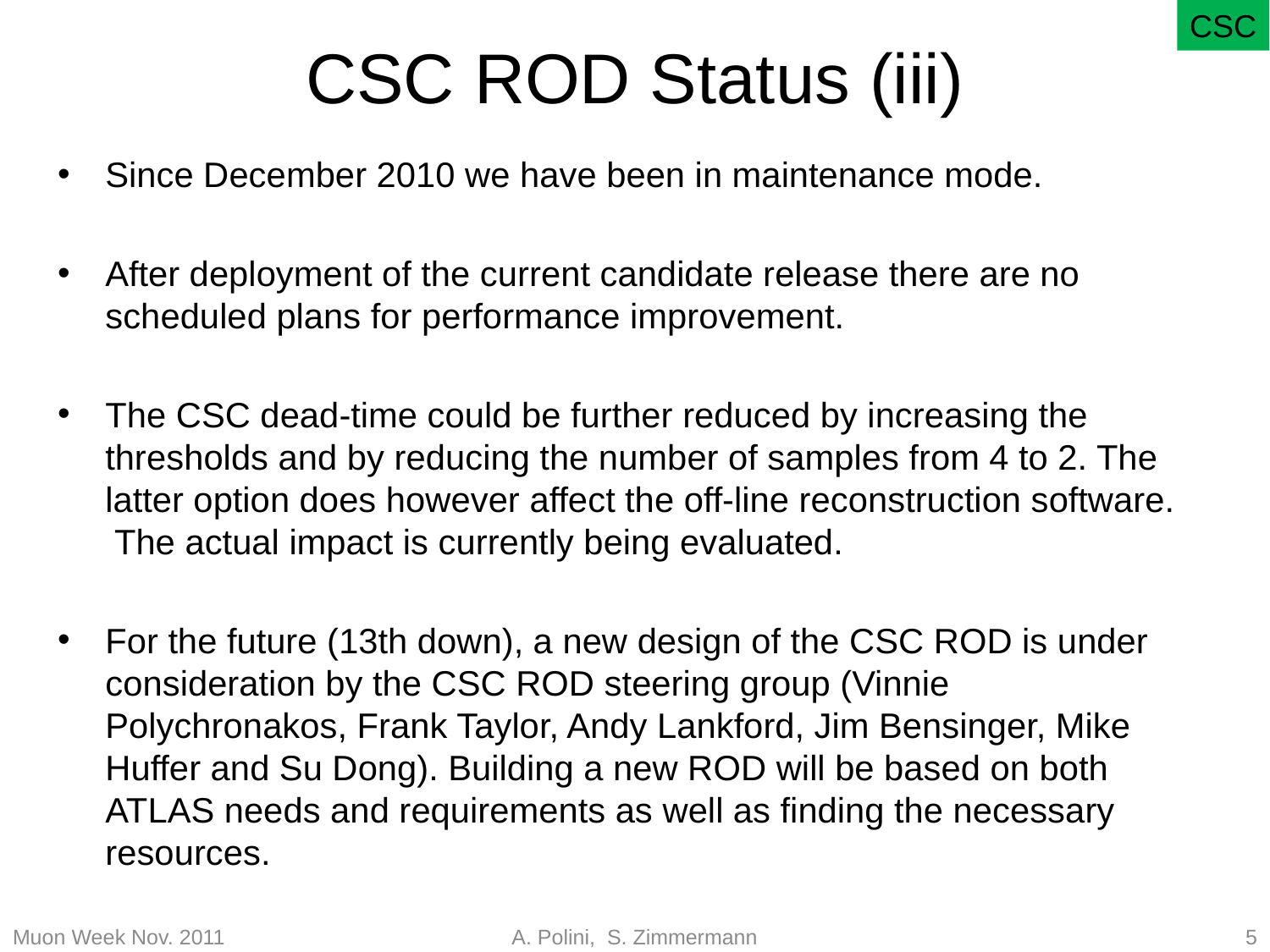

CSC
# CSC ROD Status (iii)
Since December 2010 we have been in maintenance mode.

After deployment of the current candidate release there are no scheduled plans for performance improvement.

The CSC dead-time could be further reduced by increasing the thresholds and by reducing the number of samples from 4 to 2. The latter option does however affect the off-line reconstruction software.  The actual impact is currently being evaluated.

For the future (13th down), a new design of the CSC ROD is under consideration by the CSC ROD steering group (Vinnie Polychronakos, Frank Taylor, Andy Lankford, Jim Bensinger, Mike Huffer and Su Dong). Building a new ROD will be based on both ATLAS needs and requirements as well as finding the necessary resources.
Muon Week Nov. 2011
A. Polini,  S. Zimmermann
5